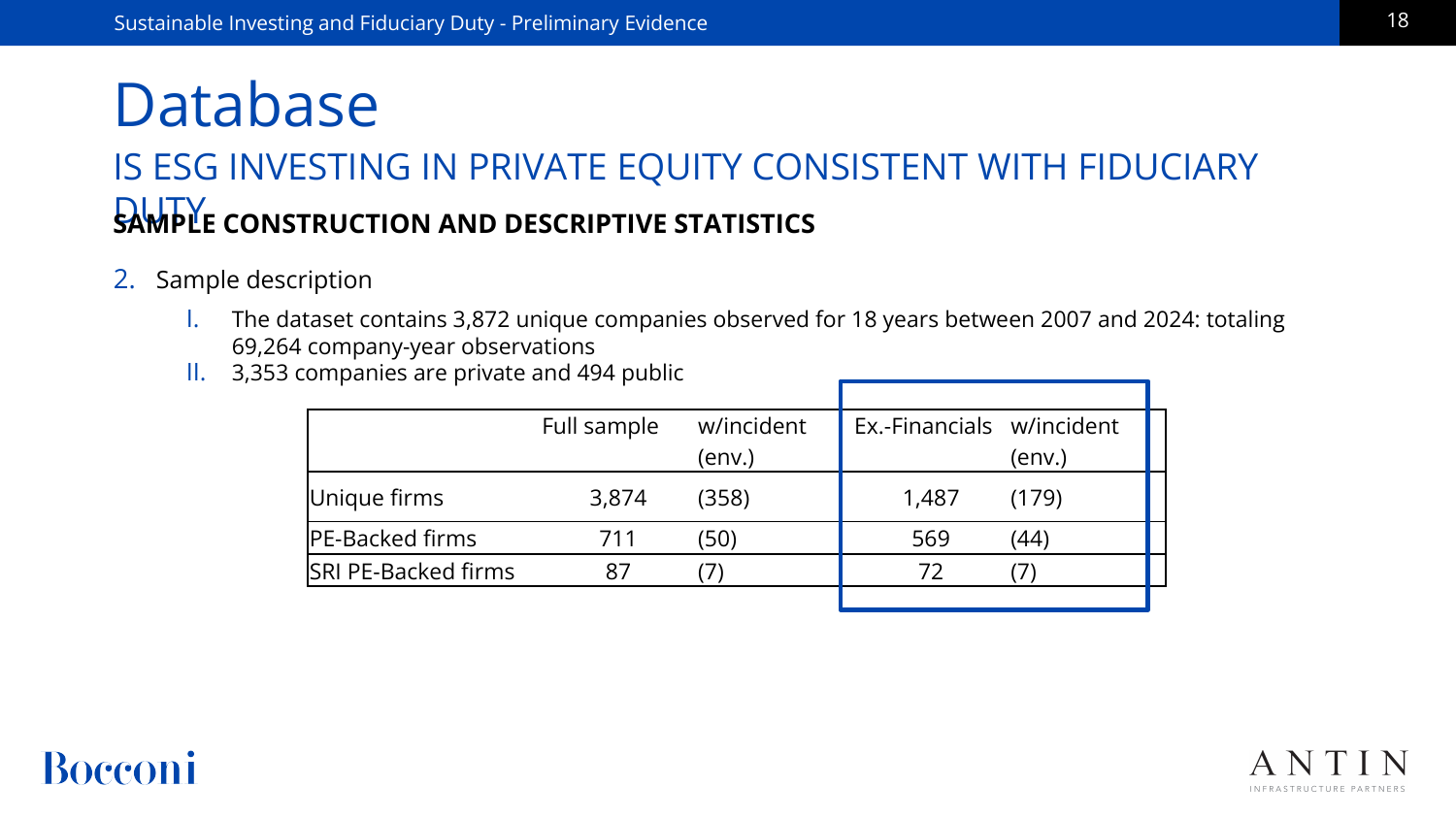

Sustainable Investing and Fiduciary Duty - Preliminary Evidence
# Database
IS ESG INVESTING IN PRIVATE EQUITY CONSISTENT WITH FIDUCIARY DUTY
SAMPLE CONSTRUCTION AND DESCRIPTIVE STATISTICS
Sample description
The dataset contains 3,872 unique companies observed for 18 years between 2007 and 2024: totaling 69,264 company-year observations
3,353 companies are private and 494 public

|  | Full sample | w/incident (env.) | Ex.-Financials | w/incident (env.) |
| --- | --- | --- | --- | --- |
| Unique firms | 3,874 | (358) | 1,487 | (179) |
| PE-Backed firms | 711 | (50) | 569 | (44) |
| SRI PE-Backed firms | 87 | (7) | 72 | (7) |